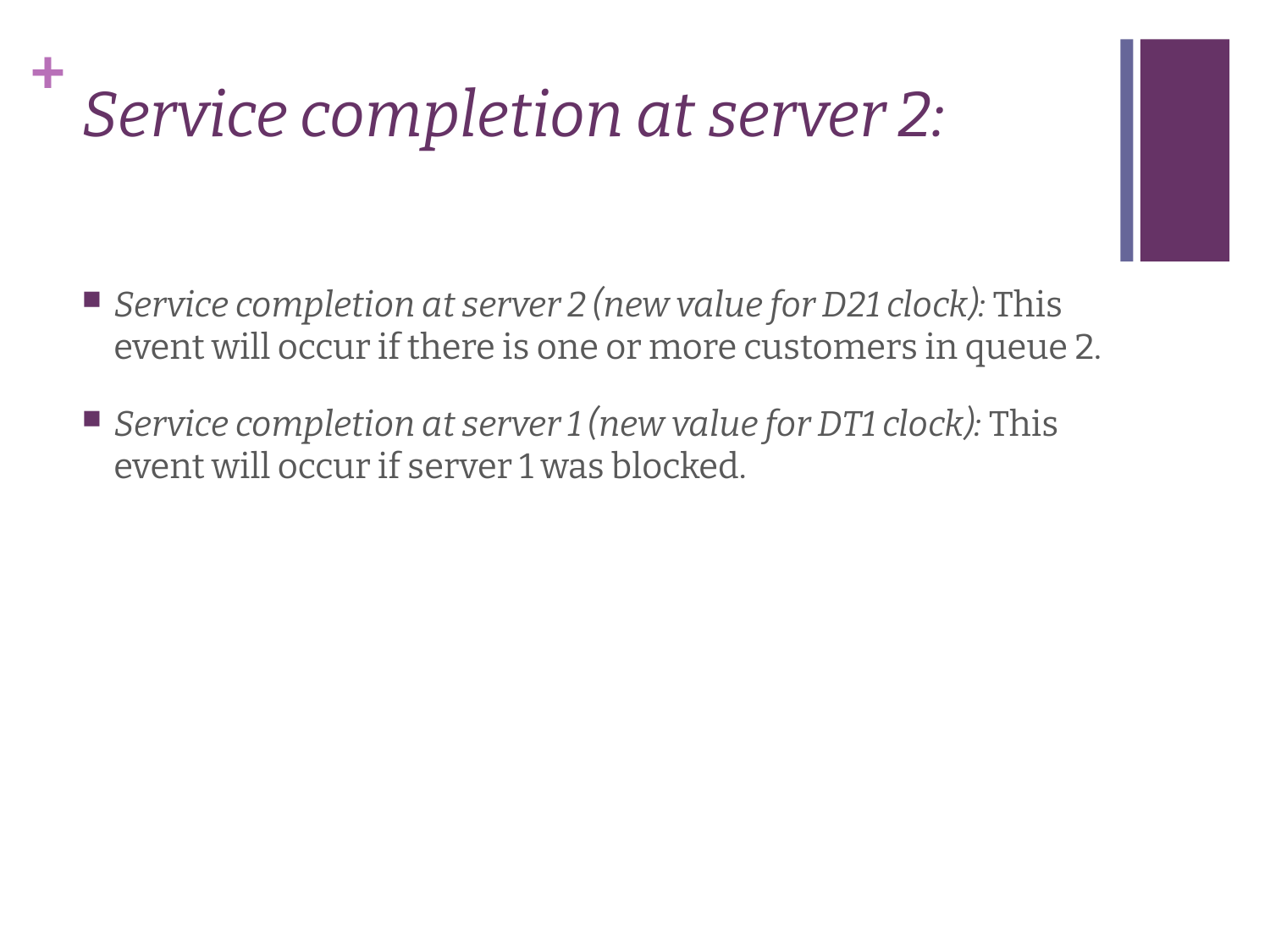

# Service completion at server 2:
Service completion at server 2 (new value for D21 clock): This event will occur if there is one or more customers in queue 2.
Service completion at server 1 (new value for DT1 clock): This event will occur if server 1 was blocked.